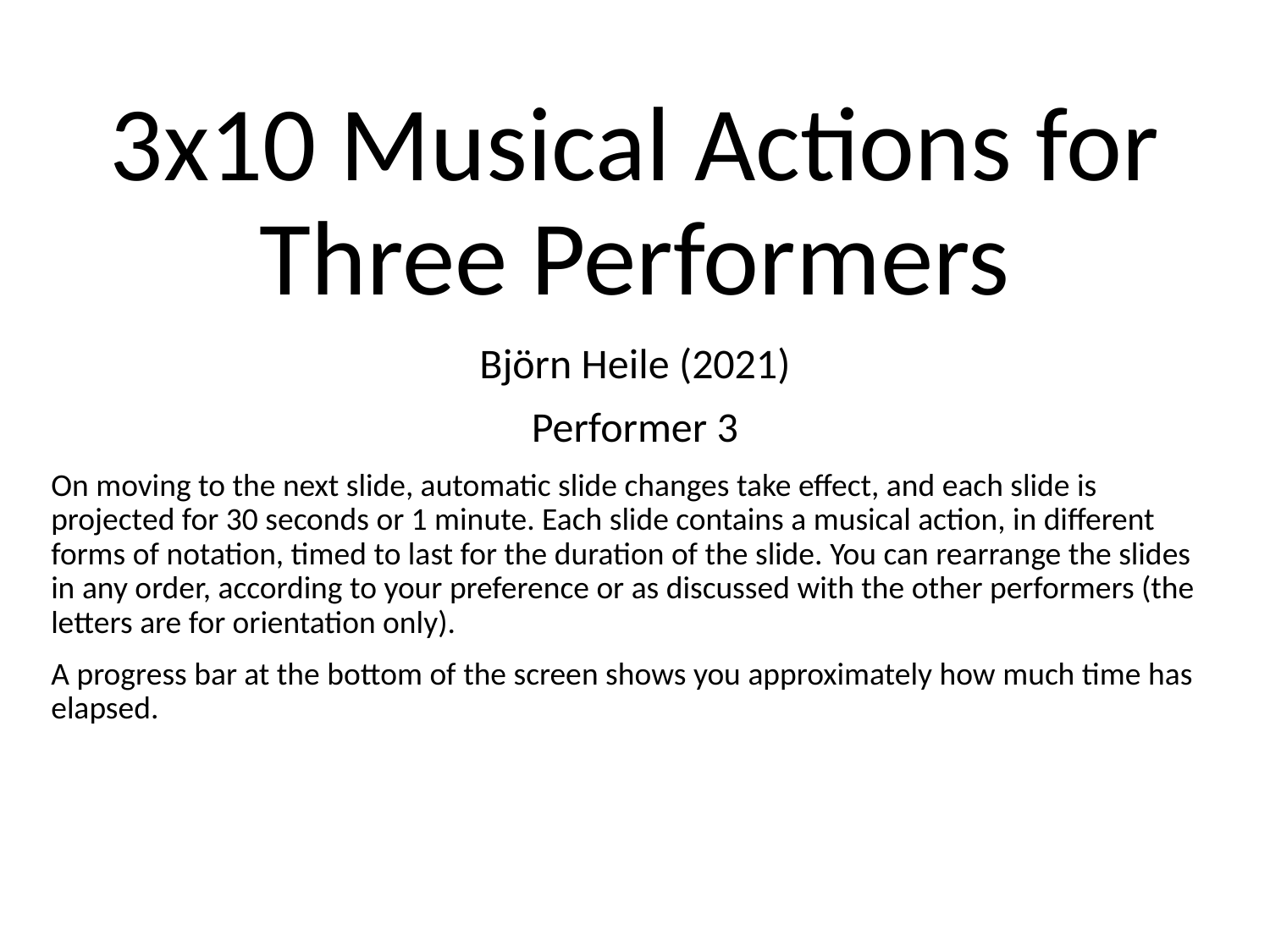

# 3x10 Musical Actions for Three Performers
Björn Heile (2021)
Performer 3
On moving to the next slide, automatic slide changes take effect, and each slide is projected for 30 seconds or 1 minute. Each slide contains a musical action, in different forms of notation, timed to last for the duration of the slide. You can rearrange the slides in any order, according to your preference or as discussed with the other performers (the letters are for orientation only).
A progress bar at the bottom of the screen shows you approximately how much time has elapsed.